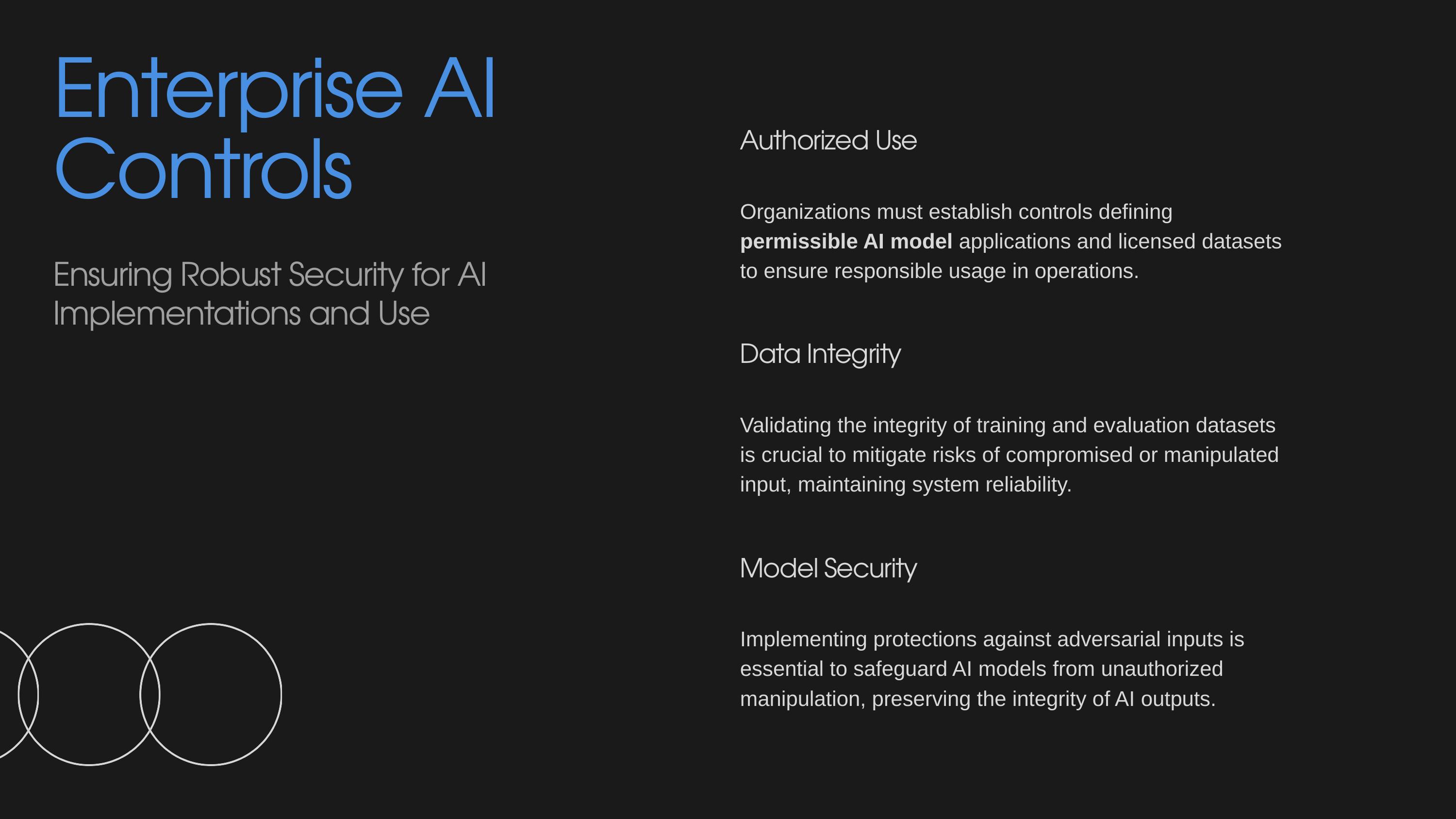

Enterprise AI Controls
Ensuring Robust Security for AI Implementations and Use
Authorized Use
Organizations must establish controls defining permissible AI model applications and licensed datasets to ensure responsible usage in operations.
Data Integrity
Validating the integrity of training and evaluation datasets is crucial to mitigate risks of compromised or manipulated input, maintaining system reliability.
Model Security
Implementing protections against adversarial inputs is essential to safeguard AI models from unauthorized manipulation, preserving the integrity of AI outputs.